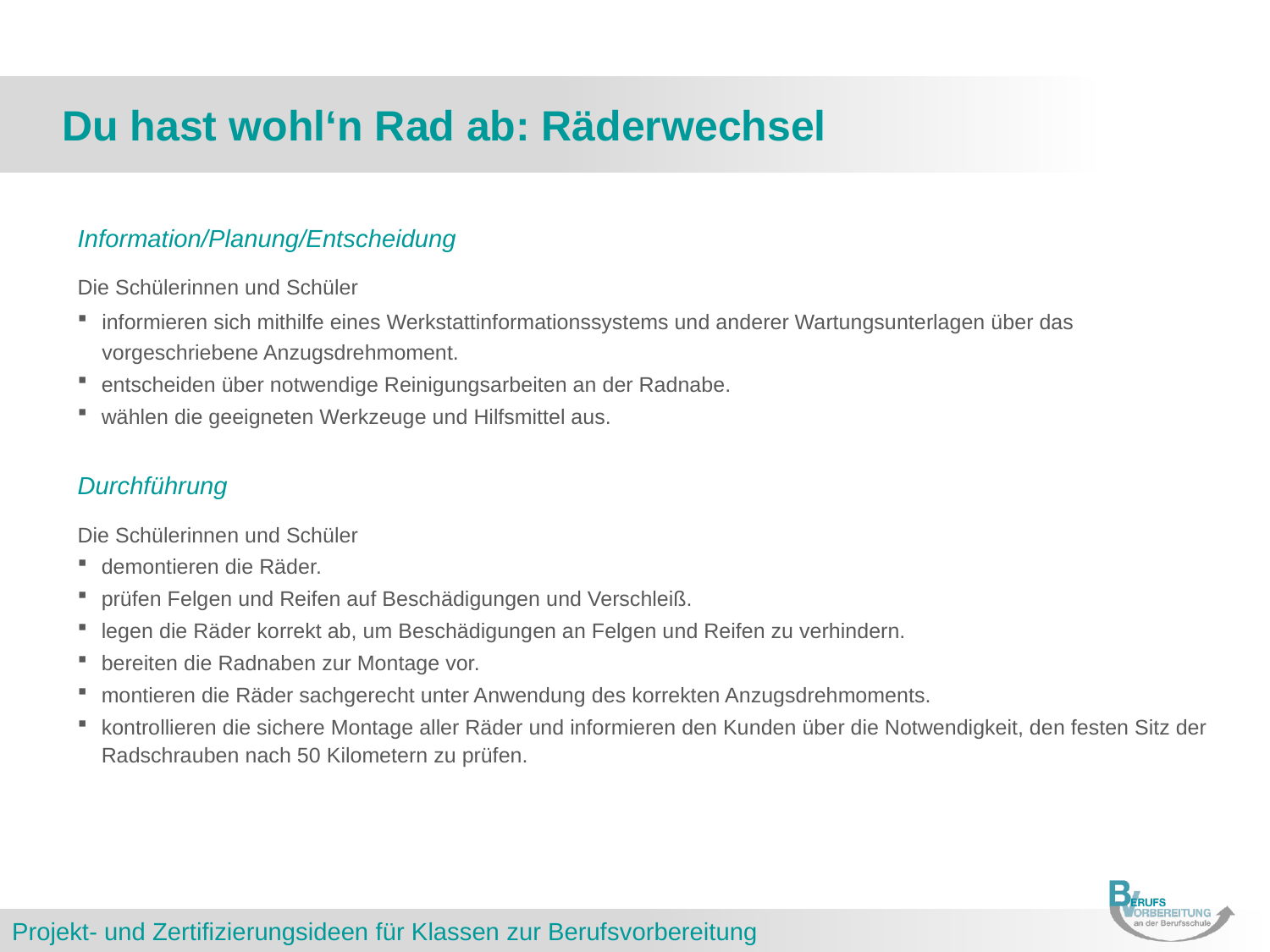

# Du hast wohl‘n Rad ab: Räderwechsel
Information/Planung/Entscheidung

Die Schülerinnen und Schüler
informieren sich mithilfe eines Werkstattinformationssystems und anderer Wartungsunterlagen über das vorgeschriebene Anzugsdrehmoment.
entscheiden über notwendige Reinigungsarbeiten an der Radnabe.
wählen die geeigneten Werkzeuge und Hilfsmittel aus.

Durchführung

Die Schülerinnen und Schüler
demontieren die Räder.
prüfen Felgen und Reifen auf Beschädigungen und Verschleiß.
legen die Räder korrekt ab, um Beschädigungen an Felgen und Reifen zu verhindern.
bereiten die Radnaben zur Montage vor.
montieren die Räder sachgerecht unter Anwendung des korrekten Anzugsdrehmoments.
kontrollieren die sichere Montage aller Räder und informieren den Kunden über die Notwendigkeit, den festen Sitz der Radschrauben nach 50 Kilometern zu prüfen.